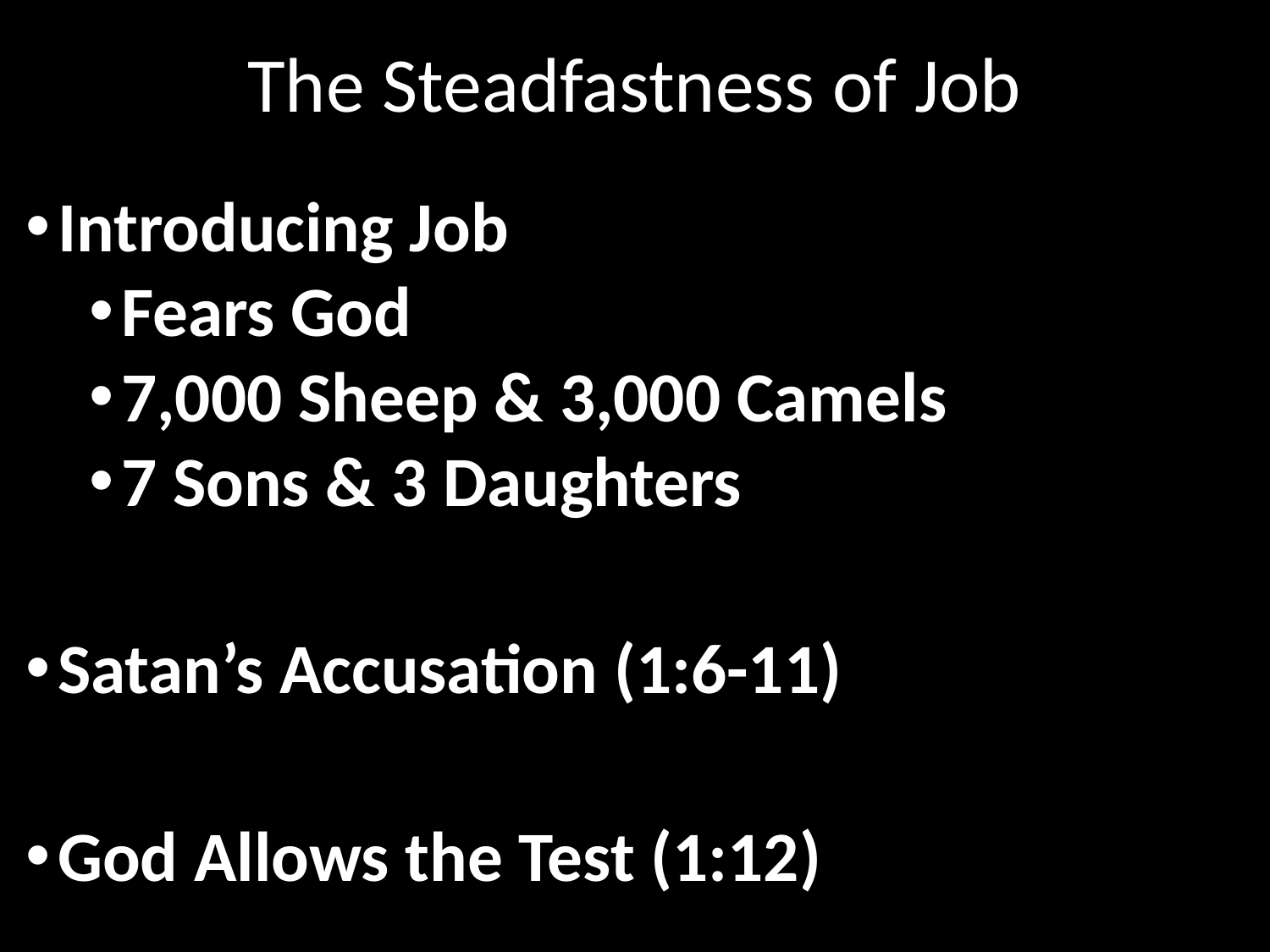

# The Steadfastness of Job
Introducing Job
Fears God
7,000 Sheep & 3,000 Camels
7 Sons & 3 Daughters

Satan’s Accusation (1:6-11)

God Allows the Test (1:12)